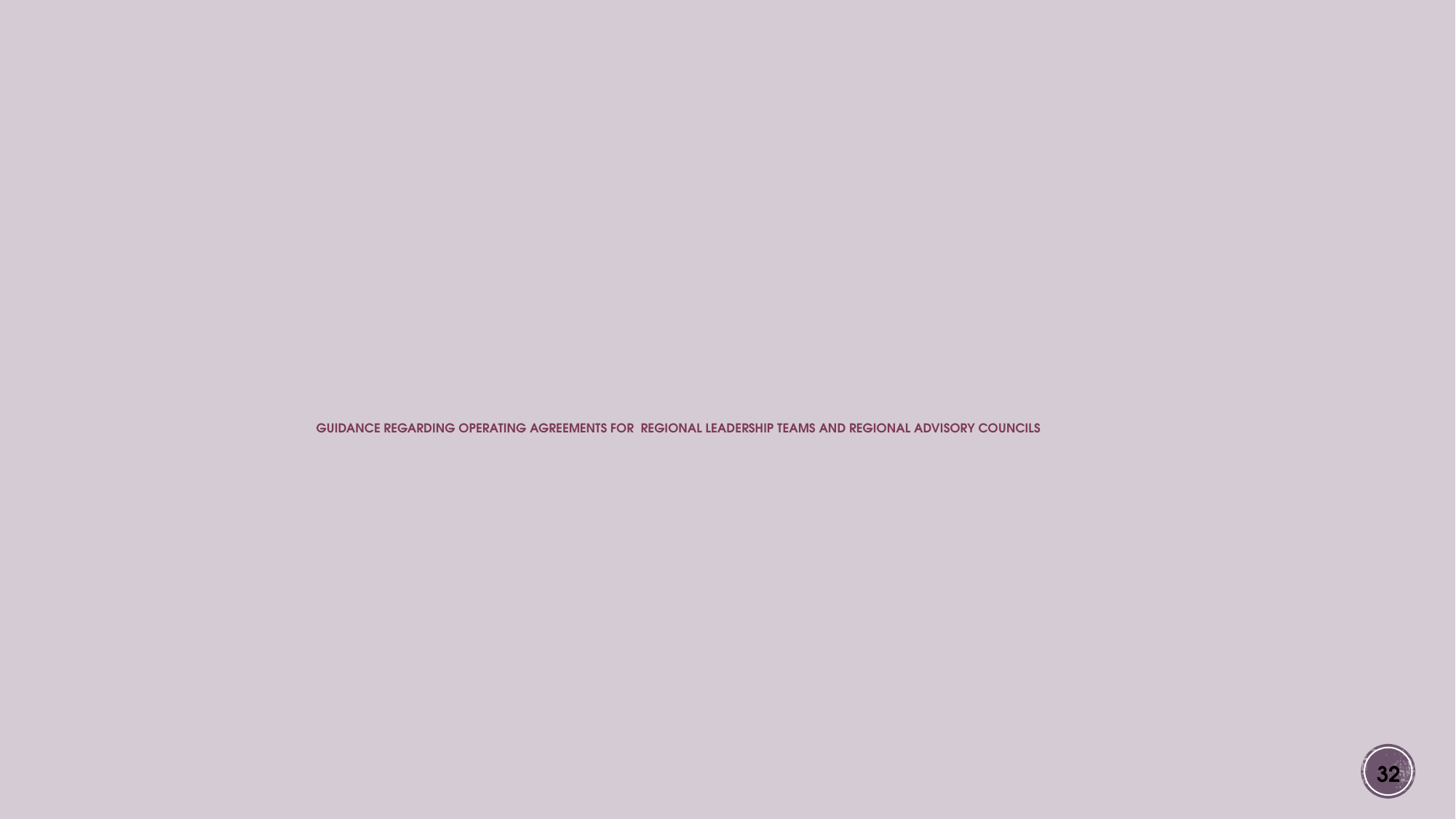

# Guidance Regarding Operating Agreements for  Regional LEADERSHIP Teams And Regional Advisory Councils
32